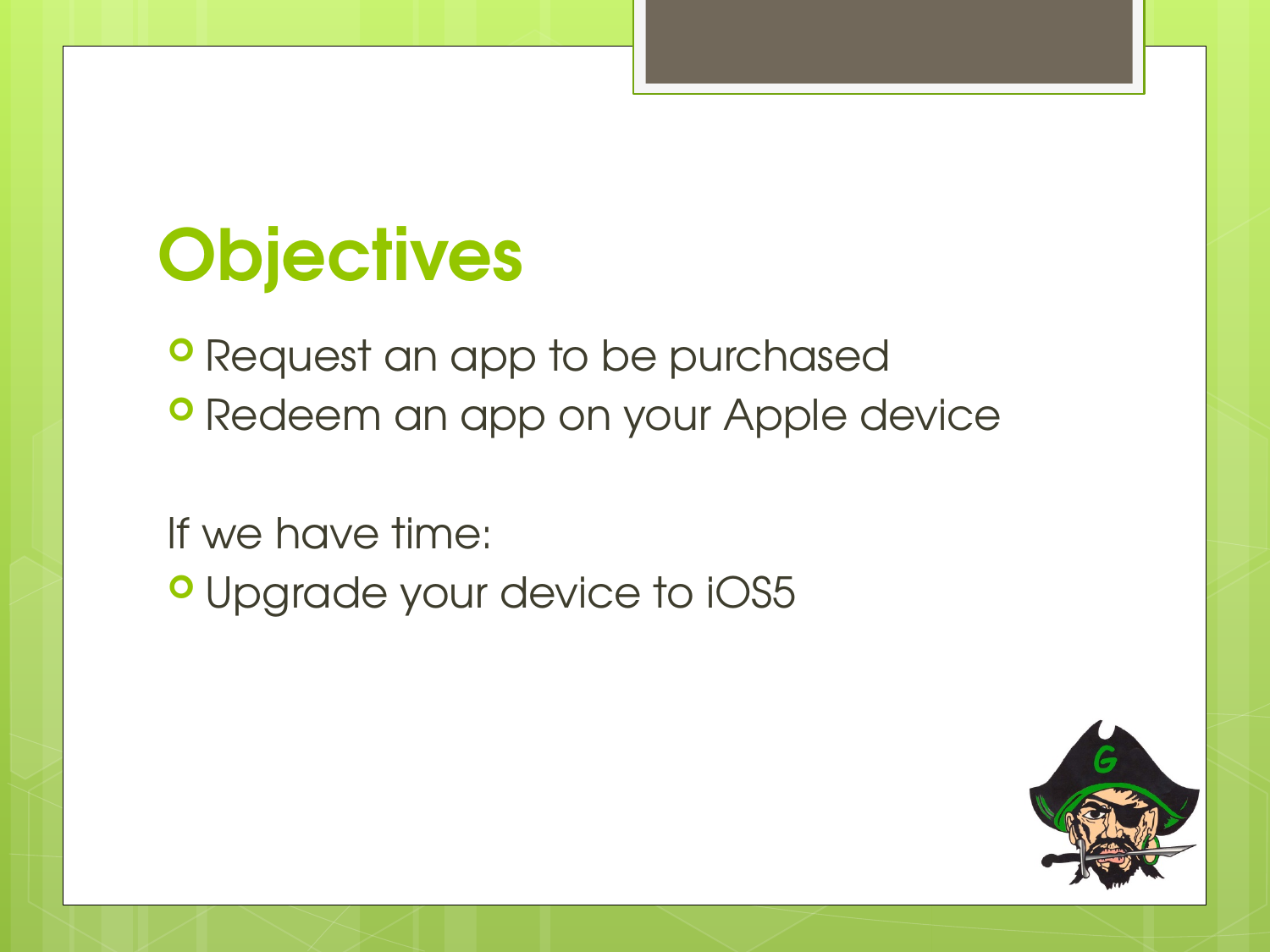

# Objectives
Request an app to be purchased
Redeem an app on your Apple device

If we have time:
Upgrade your device to iOS5